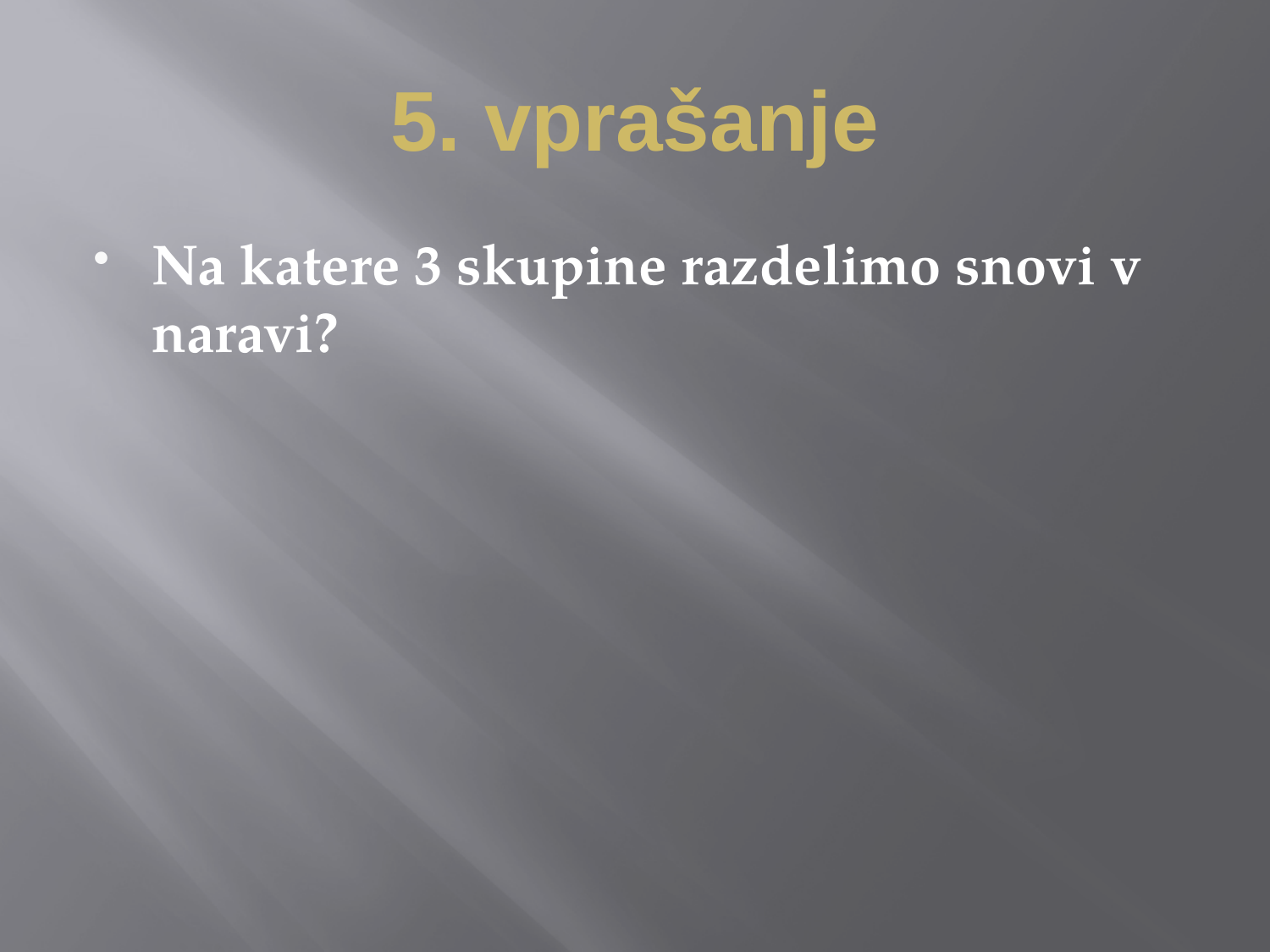

# 5. vprašanje
Na katere 3 skupine razdelimo snovi v naravi?